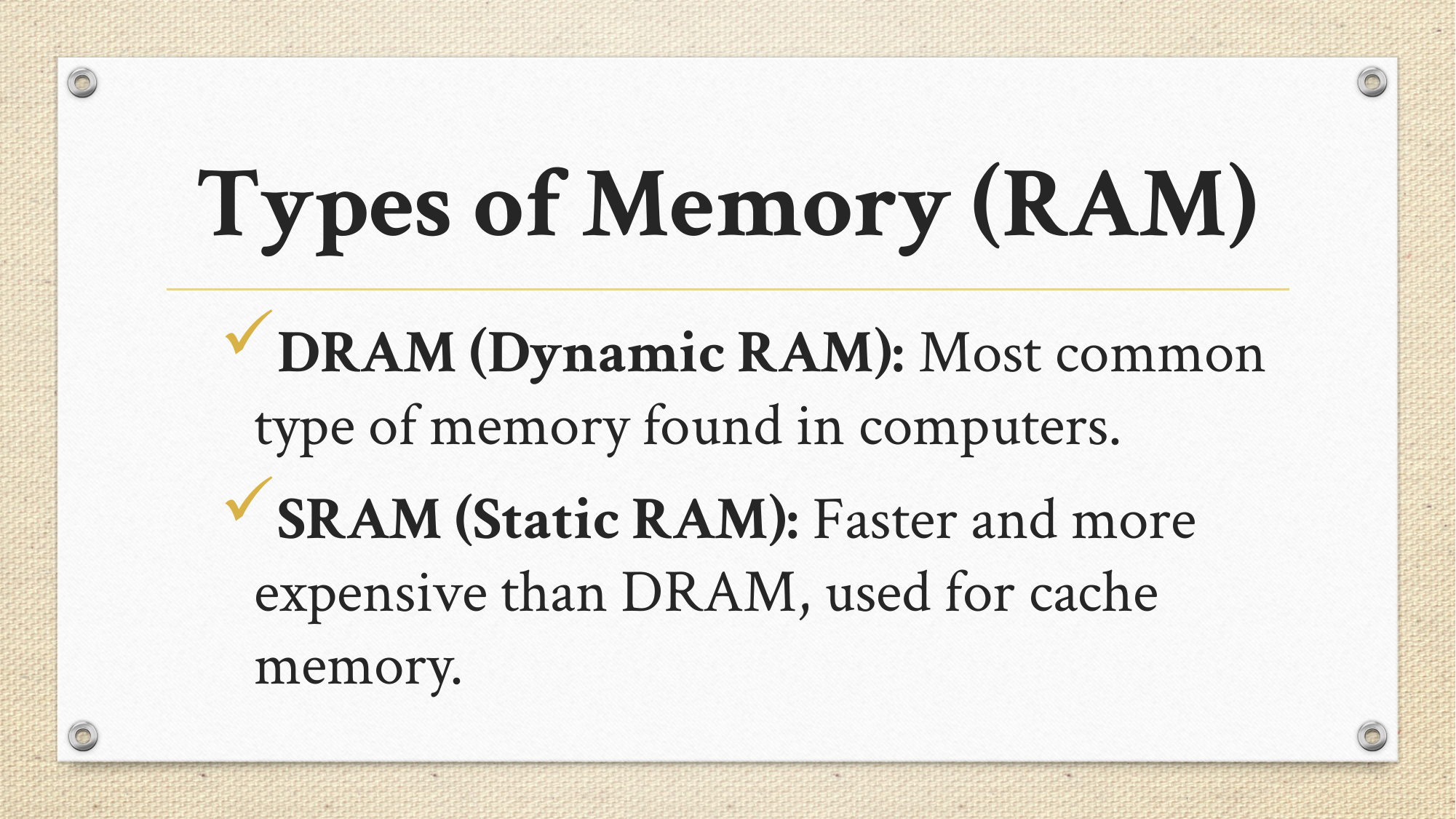

# Types of Memory (RAM)
DRAM (Dynamic RAM): Most common type of memory found in computers.
SRAM (Static RAM): Faster and more expensive than DRAM, used for cache memory.